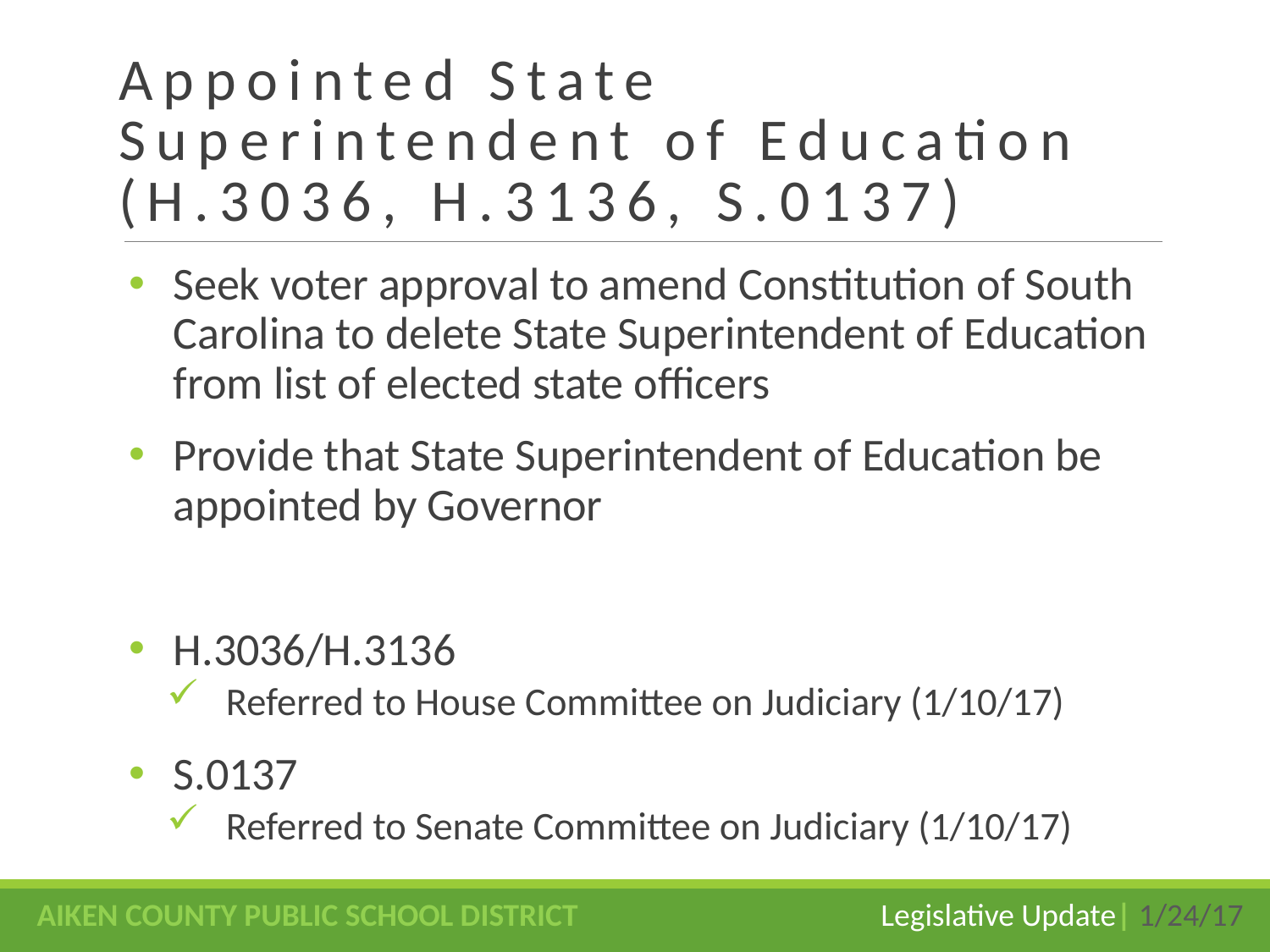

# Appointed State Superintendent of Education (H.3036, H.3136, S.0137)
Seek voter approval to amend Constitution of South Carolina to delete State Superintendent of Education from list of elected state officers
Provide that State Superintendent of Education be appointed by Governor

H.3036/H.3136
Referred to House Committee on Judiciary (1/10/17)
S.0137
Referred to Senate Committee on Judiciary (1/10/17)

AIKEN COUNTY PUBLIC SCHOOL DISTRICT                                          Legislative Update| 1/24/17